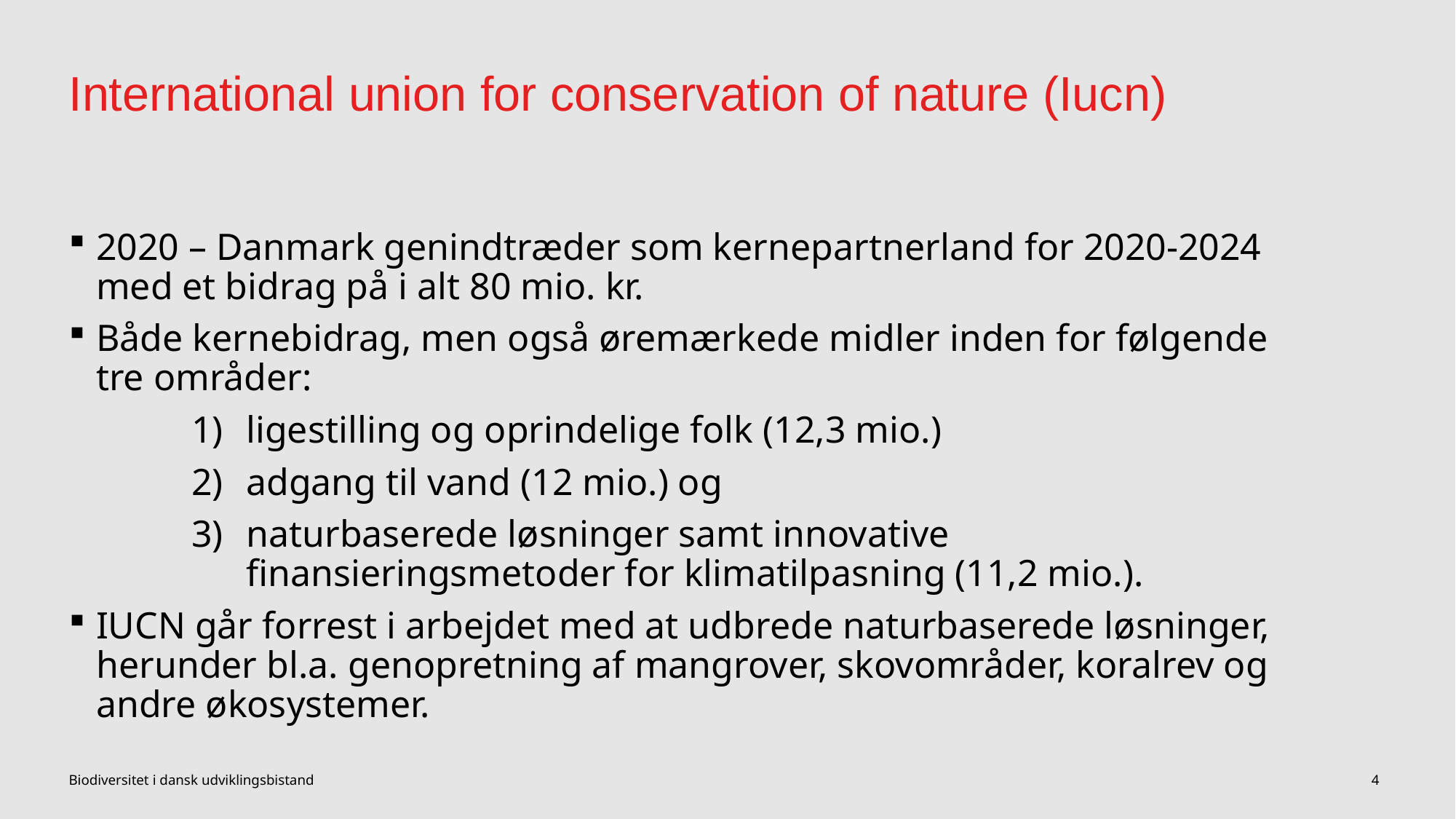

# International union for conservation of nature (Iucn)

2020 – Danmark genindtræder som kernepartnerland for 2020-2024 med et bidrag på i alt 80 mio. kr.
Både kernebidrag, men også øremærkede midler inden for følgende tre områder:
ligestilling og oprindelige folk (12,3 mio.)
adgang til vand (12 mio.) og
naturbaserede løsninger samt innovative finansieringsmetoder for klimatilpasning (11,2 mio.).
IUCN går forrest i arbejdet med at udbrede naturbaserede løsninger, herunder bl.a. genopretning af mangrover, skovområder, koralrev og andre økosystemer.

Biodiversitet i dansk udviklingsbistand
4